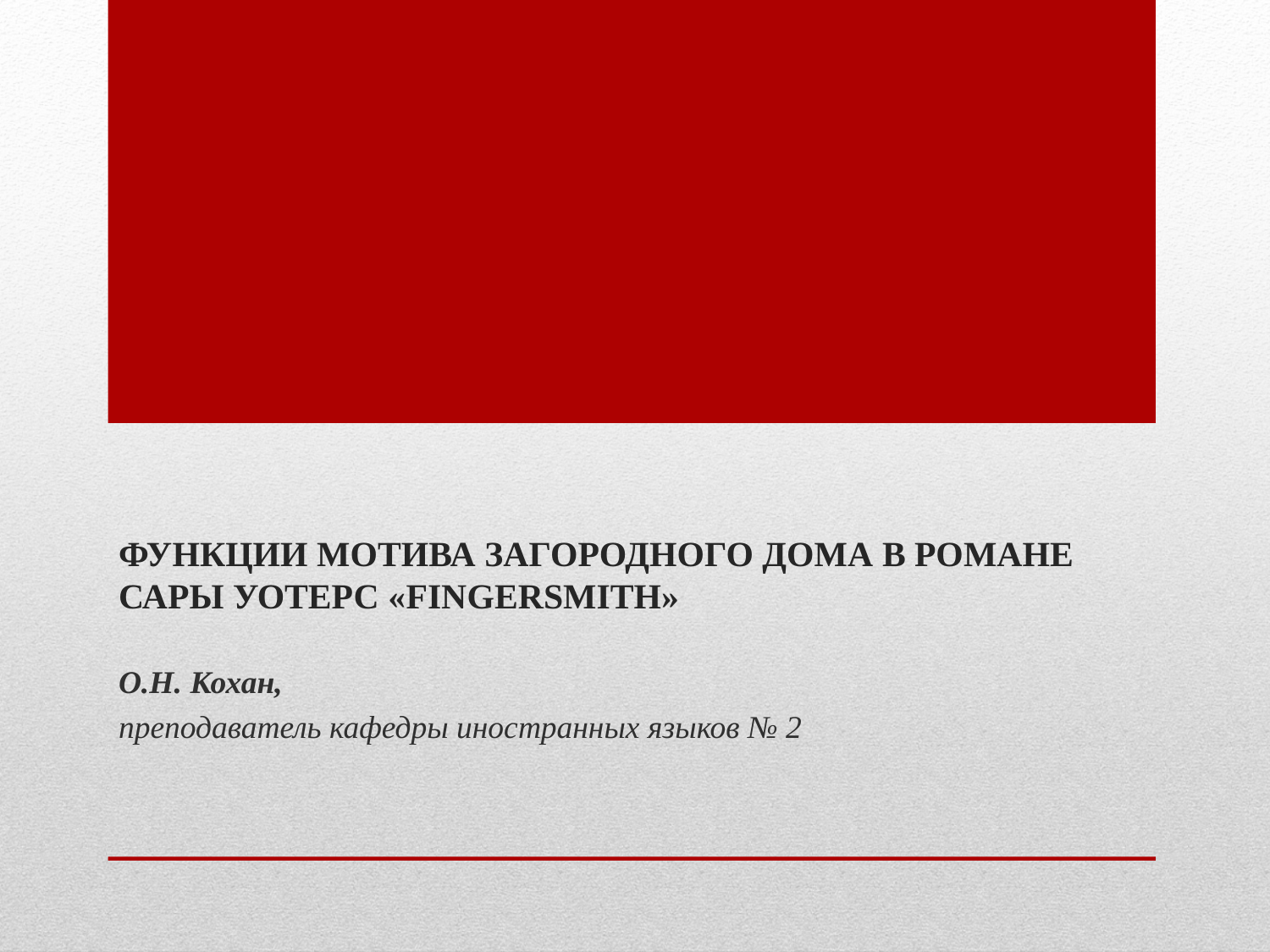

# ФУНКЦИИ МОТИВА ЗАГОРОДНОГО ДОМА В РОМАНЕ САРЫ УОТЕРС «FINGERSMITH»
О.Н. Кохан,
преподаватель кафедры иностранных языков № 2